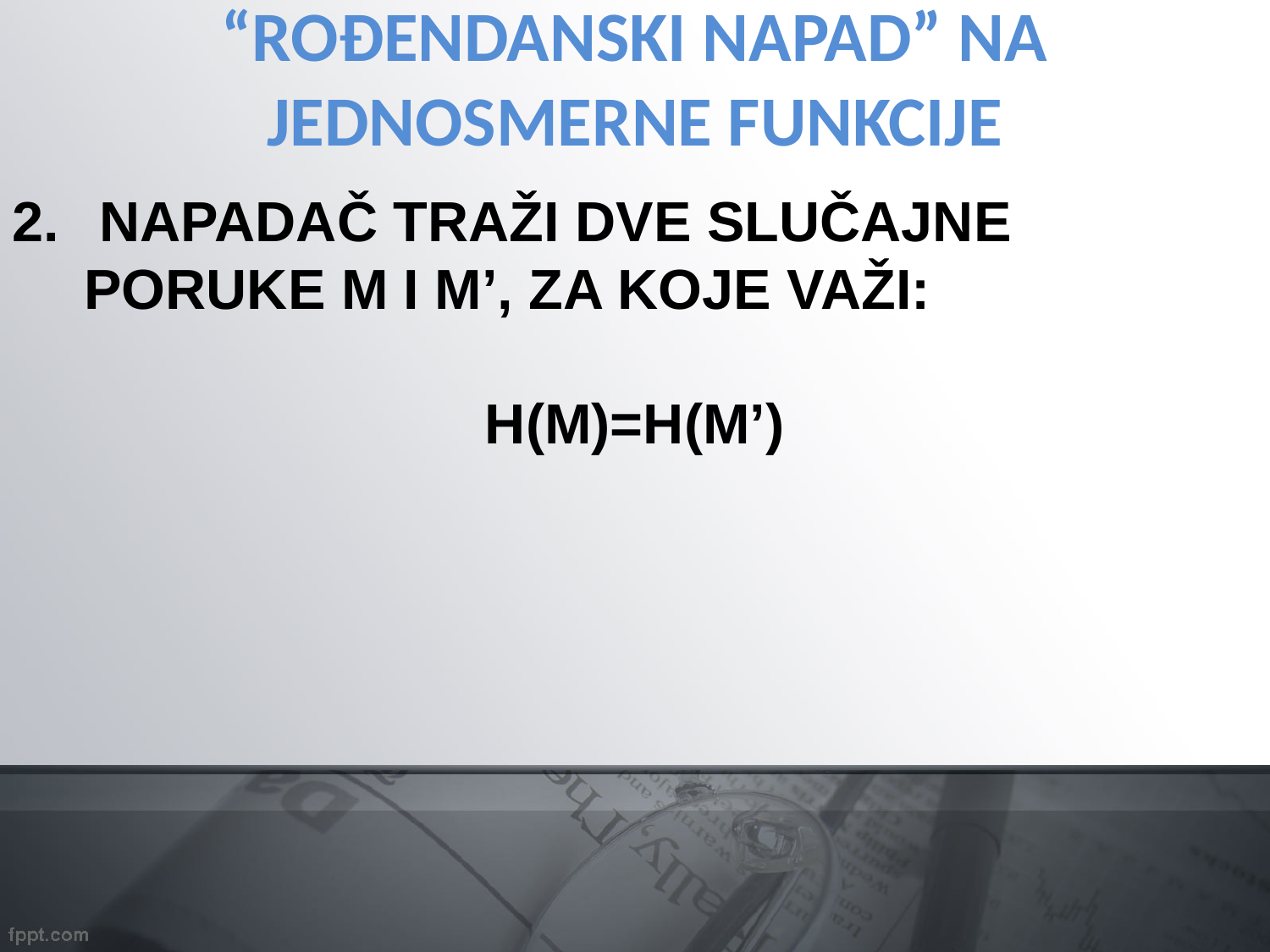

“ROĐENDANSKI NAPAD” NA JEDNOSMERNE FUNKCIJE
 NAPADAČ TRAŽI DVE SLUČAJNE PORUKE M I M’, ZA KOJE VAŽI:

H(M)=H(M’)